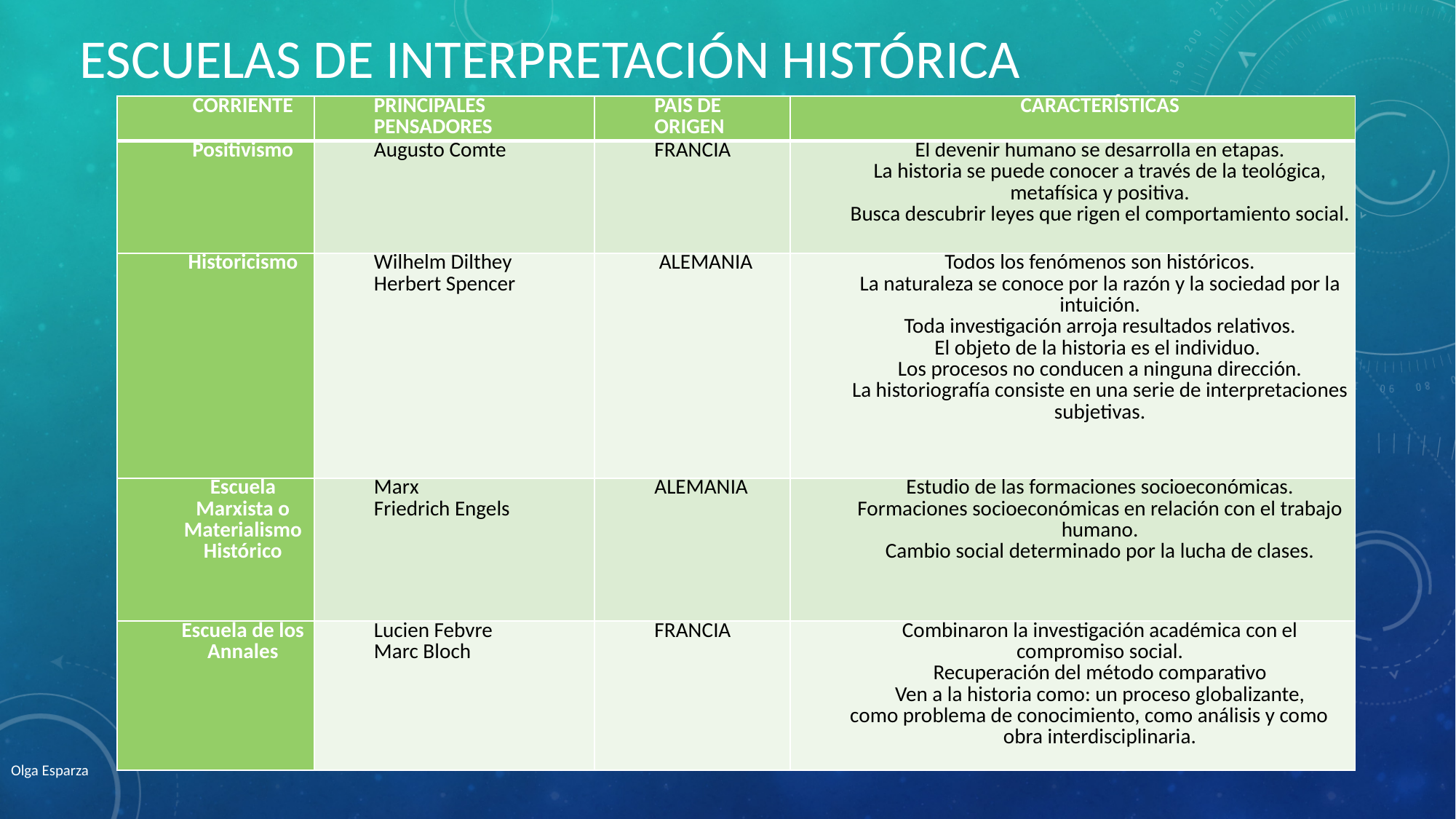

# Escuelas de interpretación histórica
| CORRIENTE | PRINCIPALES PENSADORES | PAIS DE ORIGEN | CARACTERÍSTICAS |
| --- | --- | --- | --- |
| Positivismo | Augusto Comte | FRANCIA | El devenir humano se desarrolla en etapas. La historia se puede conocer a través de la teológica, metafísica y positiva. Busca descubrir leyes que rigen el comportamiento social. |
| Historicismo | Wilhelm Dilthey Herbert Spencer | ALEMANIA | Todos los fenómenos son históricos. La naturaleza se conoce por la razón y la sociedad por la intuición. Toda investigación arroja resultados relativos. El objeto de la historia es el individuo. Los procesos no conducen a ninguna dirección. La historiografía consiste en una serie de interpretaciones subjetivas. |
| Escuela Marxista o Materialismo Histórico | Marx Friedrich Engels | ALEMANIA | Estudio de las formaciones socioeconómicas. Formaciones socioeconómicas en relación con el trabajo humano. Cambio social determinado por la lucha de clases. |
| Escuela de los Annales | Lucien Febvre Marc Bloch | FRANCIA | Combinaron la investigación académica con el compromiso social. Recuperación del método comparativo Ven a la historia como: un proceso globalizante, como problema de conocimiento, como análisis y como obra interdisciplinaria. |
Olga Esparza